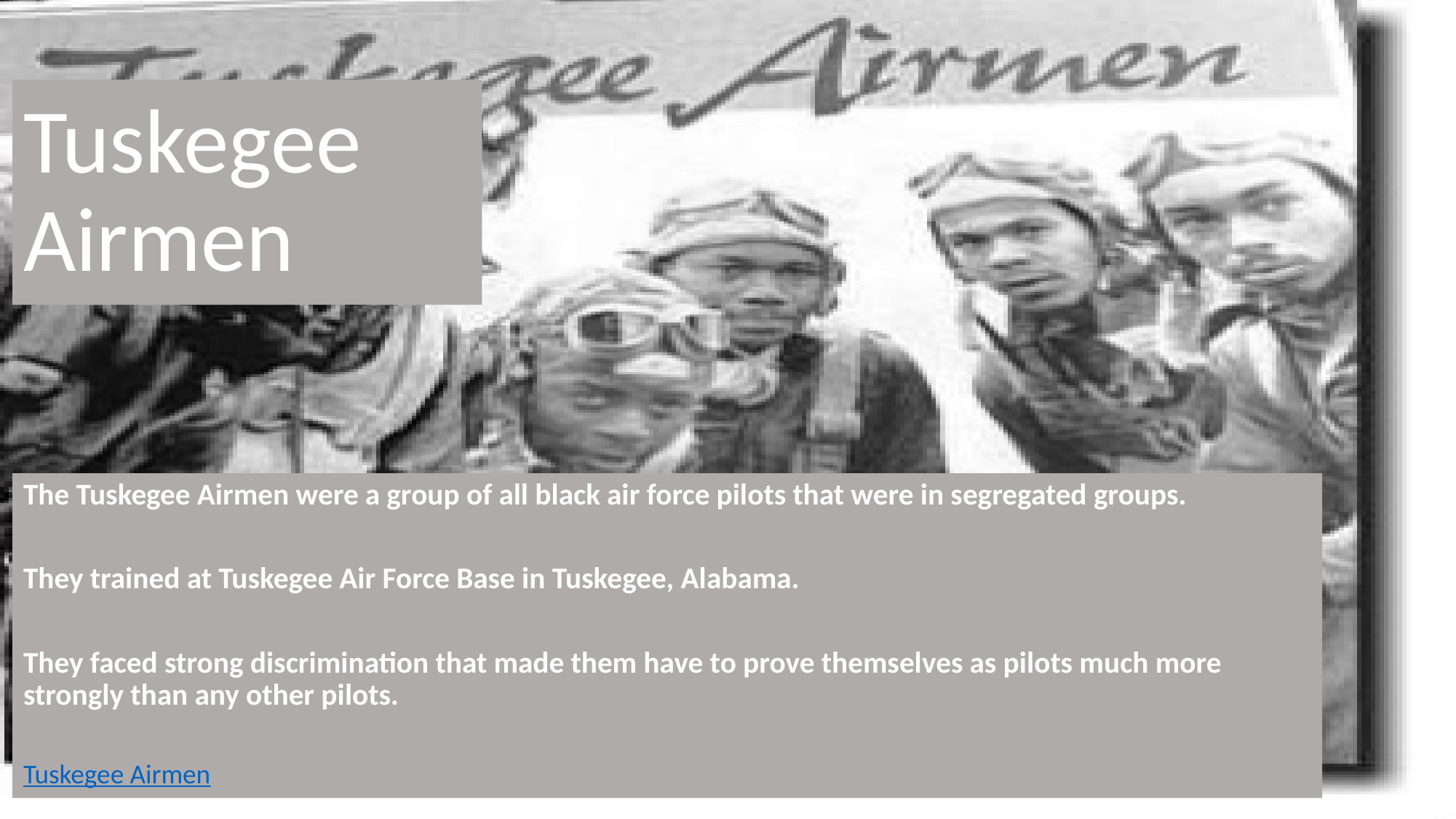

# Tuskegee Airmen
The Tuskegee Airmen were a group of all black air force pilots that were in segregated groups.

They trained at Tuskegee Air Force Base in Tuskegee, Alabama.

They faced strong discrimination that made them have to prove themselves as pilots much more strongly than any other pilots.

Tuskegee Airmen